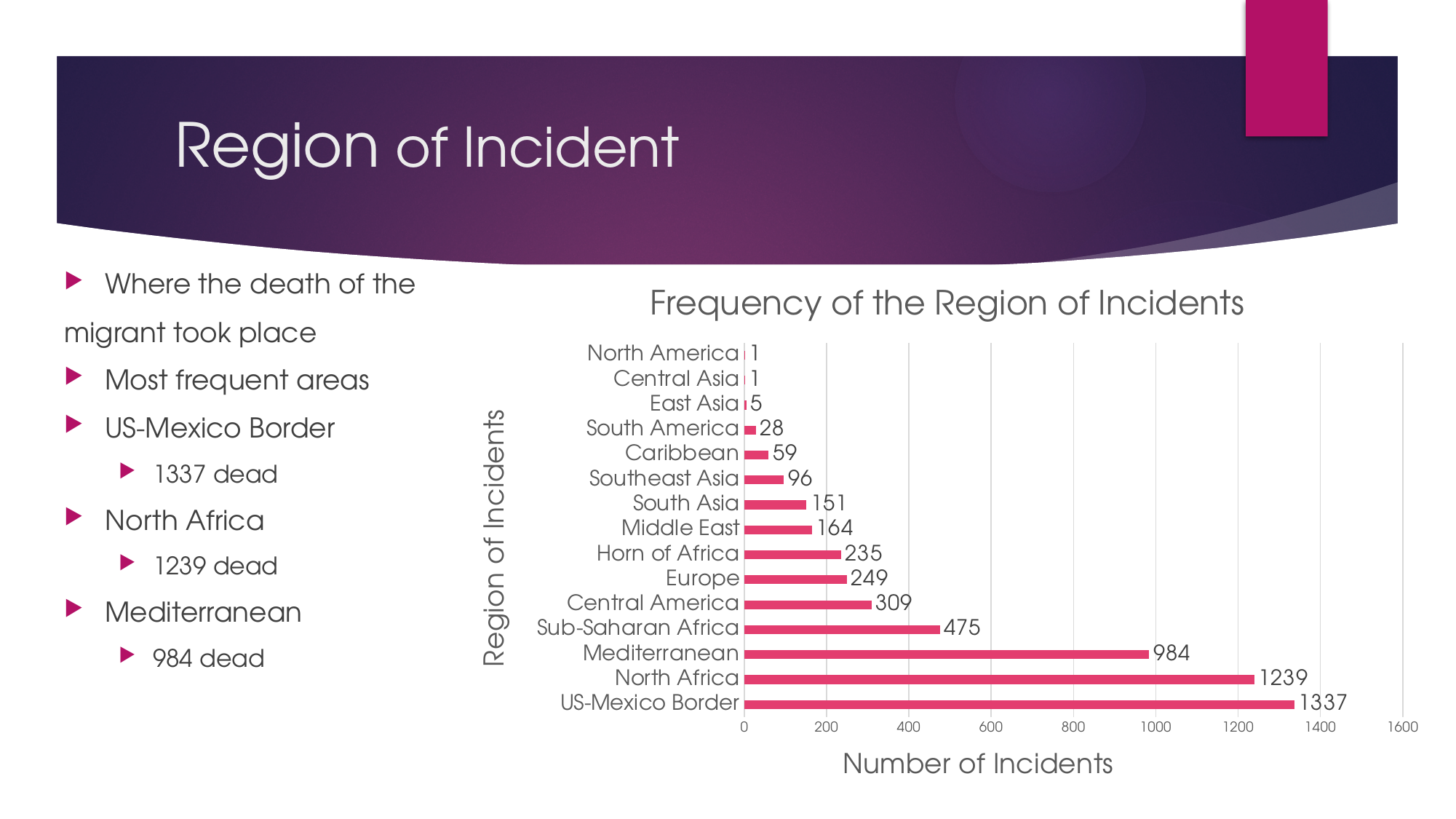

# Region of Incident
Where the death of the
migrant took place
Most frequent areas
US-Mexico Border
1337 dead
North Africa
1239 dead
Mediterranean
984 dead

### Chart: Frequency of the Region of Incidents

| Category | Count |
|---|---|
| US-Mexico Border | 1337.0 |
| North Africa | 1239.0 |
| Mediterranean | 984.0 |
| Sub-Saharan Africa | 475.0 |
| Central America | 309.0 |
| Europe | 249.0 |
| Horn of Africa | 235.0 |
| Middle East | 164.0 |
| South Asia | 151.0 |
| Southeast Asia | 96.0 |
| Caribbean | 59.0 |
| South America | 28.0 |
| East Asia | 5.0 |
| Central Asia | 1.0 |
| North America | 1.0 |